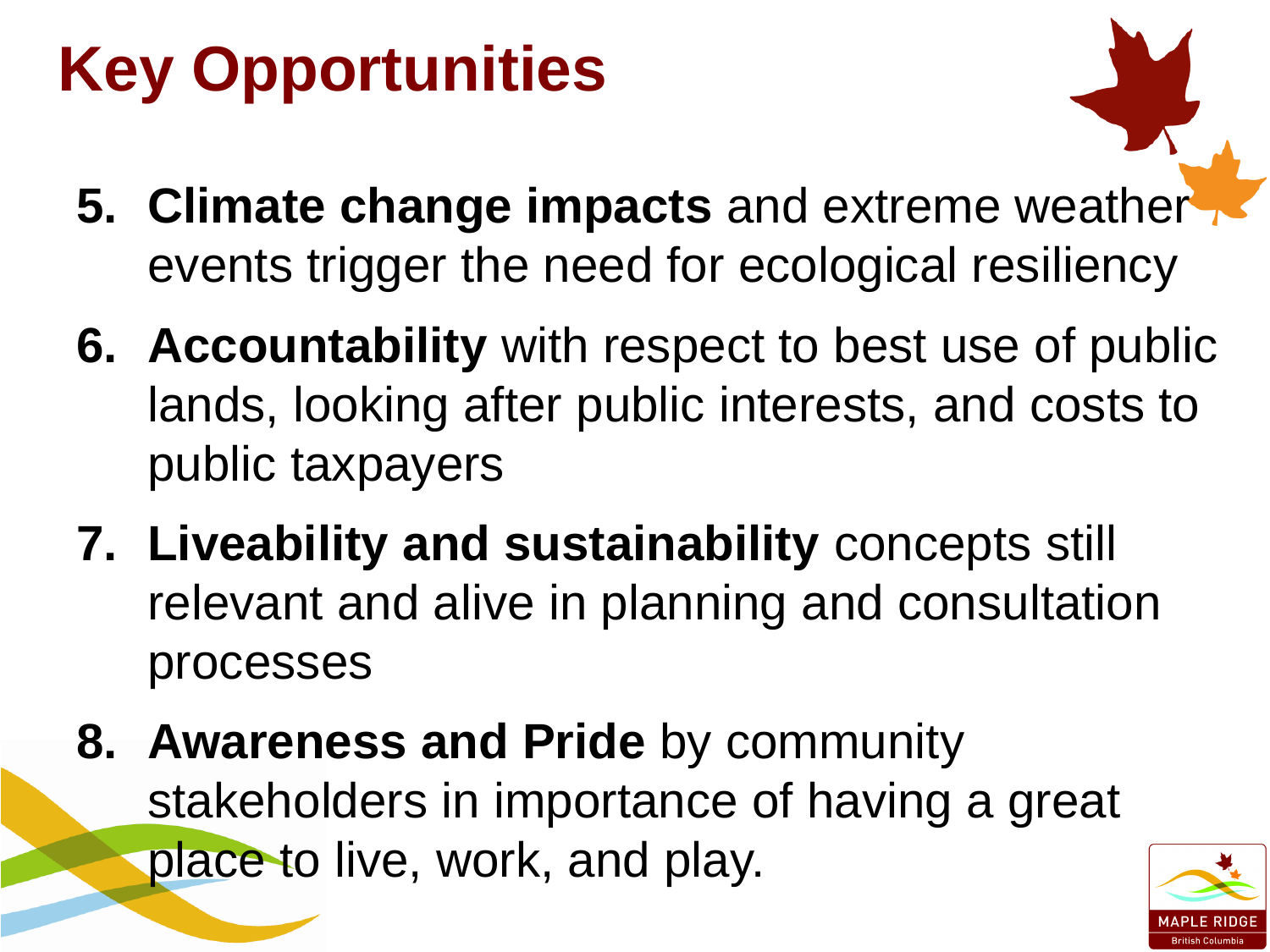

# Key Opportunities
Climate change impacts and extreme weather events trigger the need for ecological resiliency
Accountability with respect to best use of public lands, looking after public interests, and costs to public taxpayers
Liveability and sustainability concepts still relevant and alive in planning and consultation processes
Awareness and Pride by community stakeholders in importance of having a great place to live, work, and play.